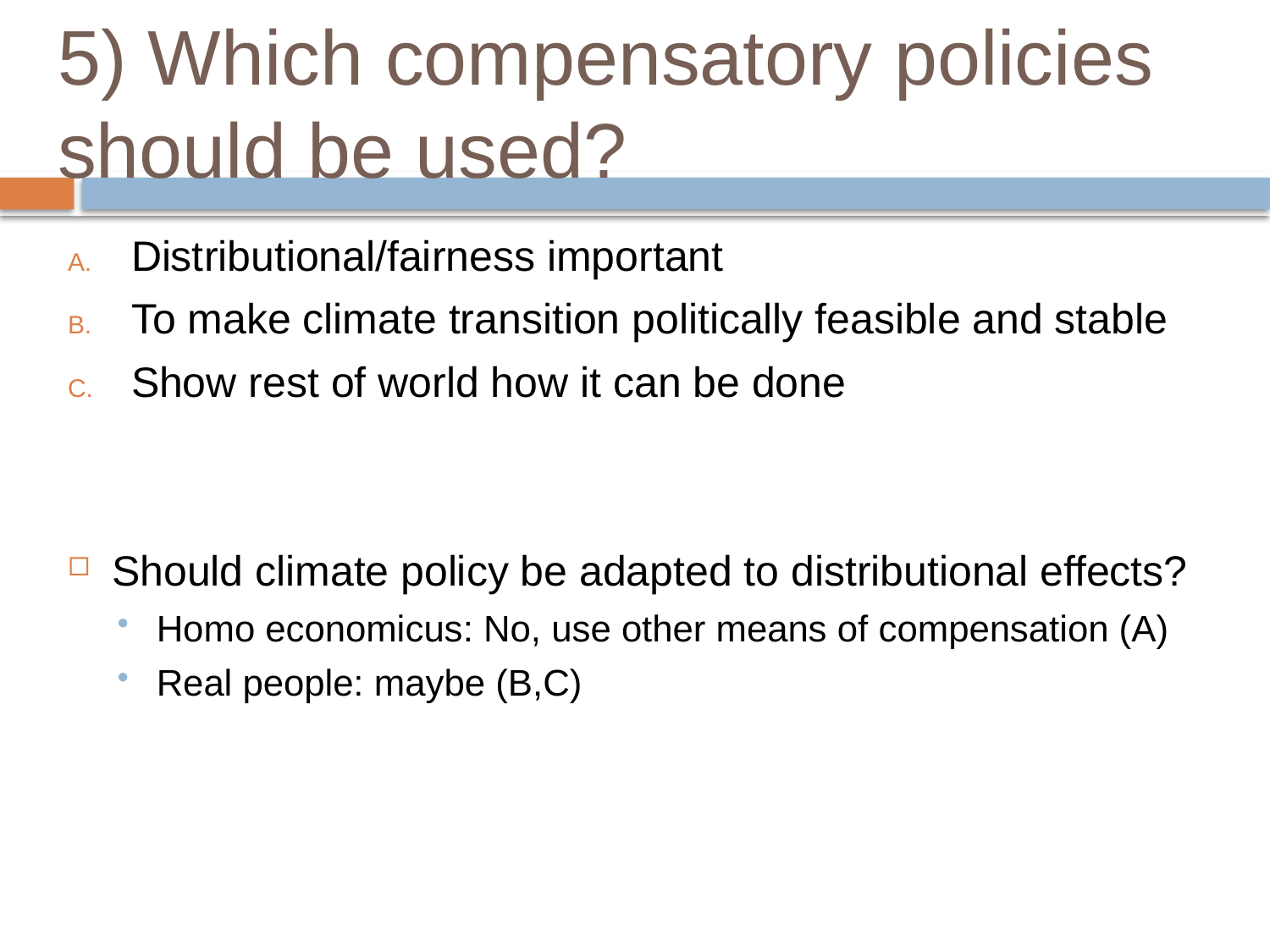

# 5) Which compensatory policies should be used?
Distributional/fairness important
To make climate transition politically feasible and stable
Show rest of world how it can be done

Should climate policy be adapted to distributional effects?
Homo economicus: No, use other means of compensation (A)
Real people: maybe (B,C)